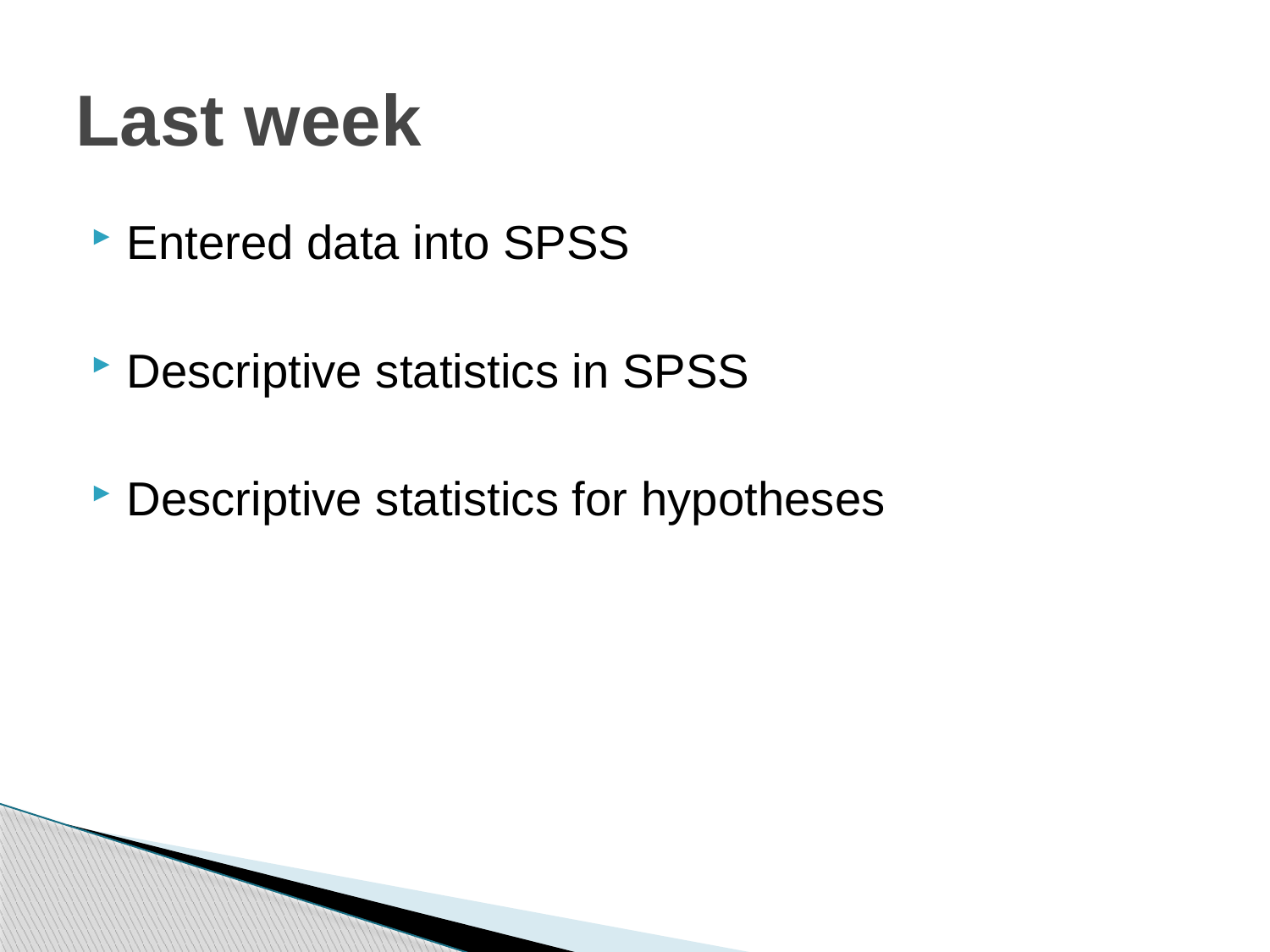

# Last week
Entered data into SPSS

Descriptive statistics in SPSS

Descriptive statistics for hypotheses